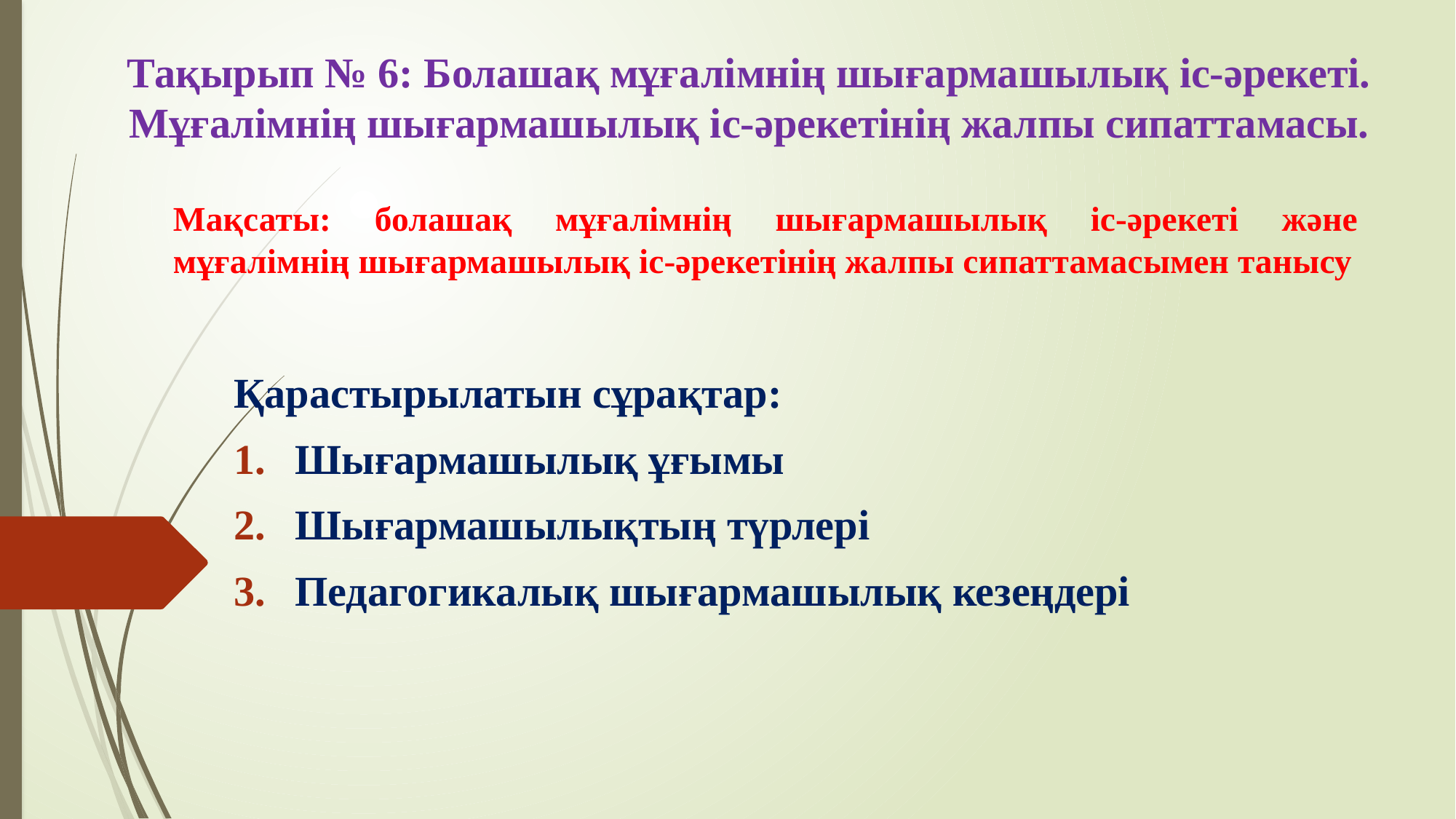

# Тақырып № 6: Болашақ мұғалімнің шығармашылық іс-әрекеті. Мұғалімнің шығармашылық іс-әрекетінің жалпы сипаттамасы.
Мақсаты: болашақ мұғалімнің шығармашылық іс-әрекеті және мұғалімнің шығармашылық іс-әрекетінің жалпы сипаттамасымен танысу
Қарастырылатын сұрақтар:
Шығармашылық ұғымы
Шығармашылықтың түрлері
Педагогикалық шығармашылық кезеңдері